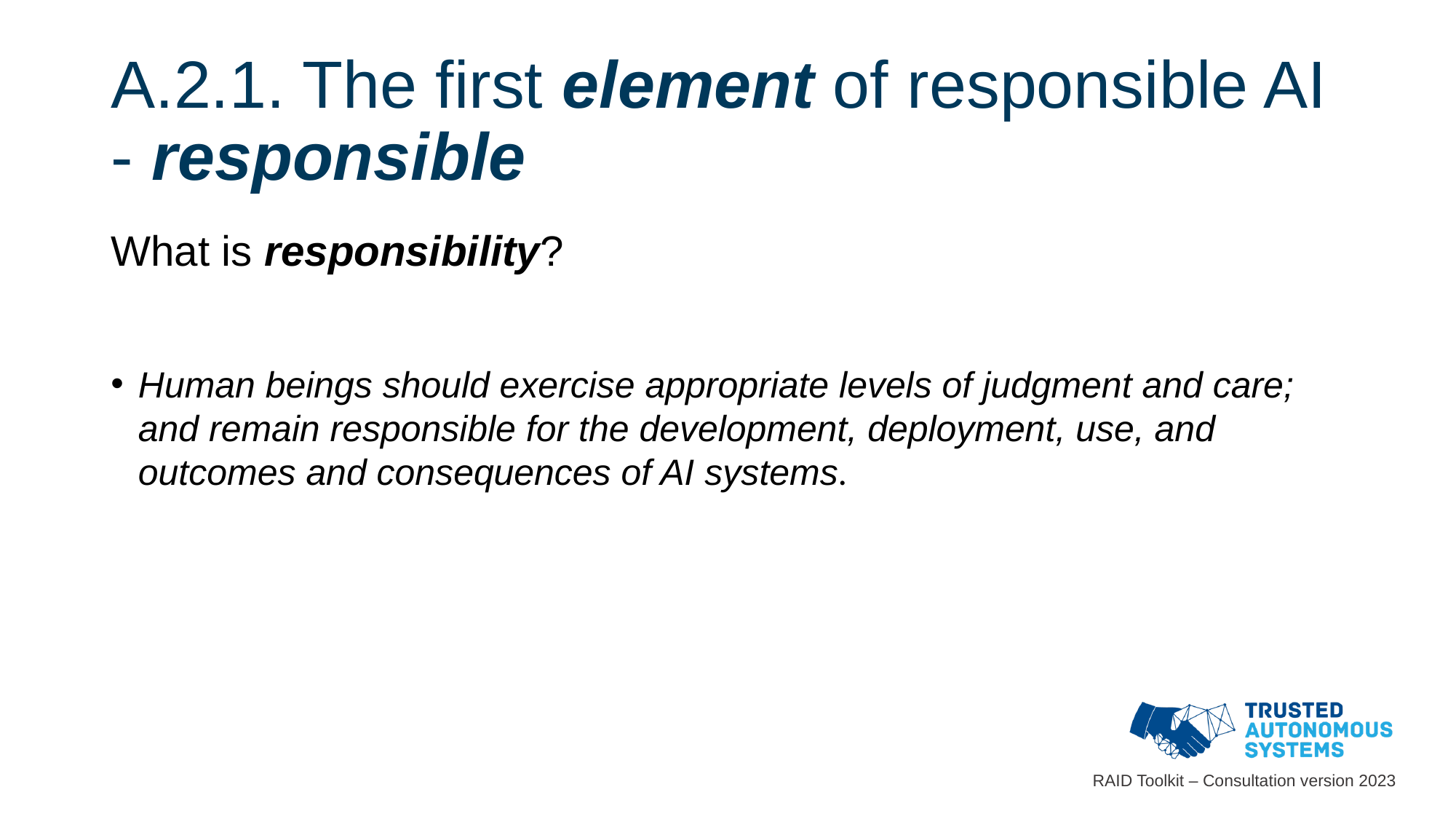

# A.2.1. The first element of responsible AI - responsible
What is responsibility?

Human beings should exercise appropriate levels of judgment and care; and remain responsible for the development, deployment, use, and outcomes and consequences of AI systems.